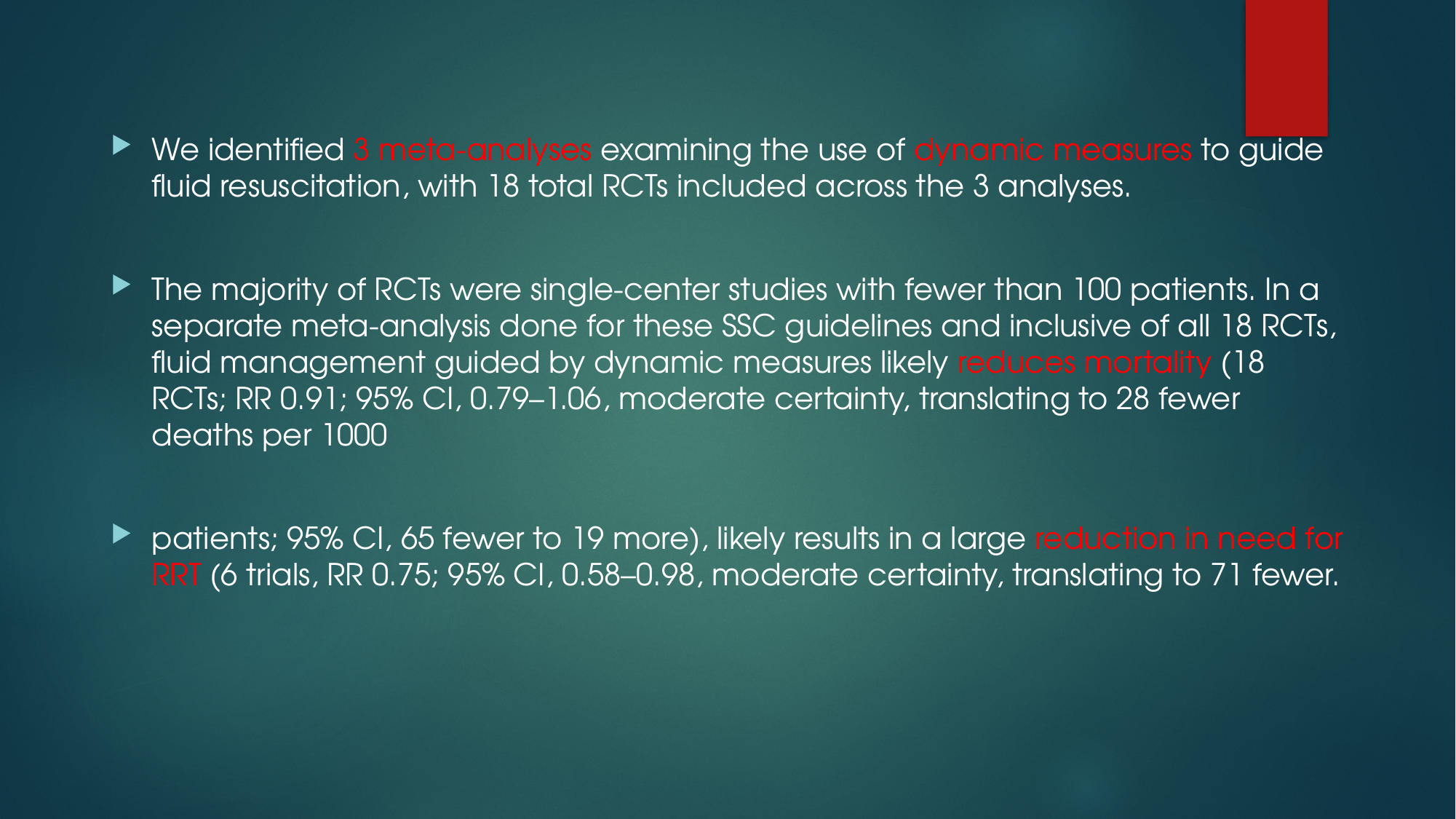

We identified 3 meta-analyses examining the use of dynamic measures to guide fluid resuscitation, with 18 total RCTs included across the 3 analyses.

The majority of RCTs were single-center studies with fewer than 100 patients. In a separate meta-analysis done for these SSC guidelines and inclusive of all 18 RCTs, fluid management guided by dynamic measures likely reduces mortality (18 RCTs; RR 0.91; 95% CI, 0.79–1.06, moderate certainty, translating to 28 fewer deaths per 1000

patients; 95% CI, 65 fewer to 19 more), likely results in a large reduction in need for RRT (6 trials, RR 0.75; 95% CI, 0.58–0.98, moderate certainty, translating to 71 fewer.